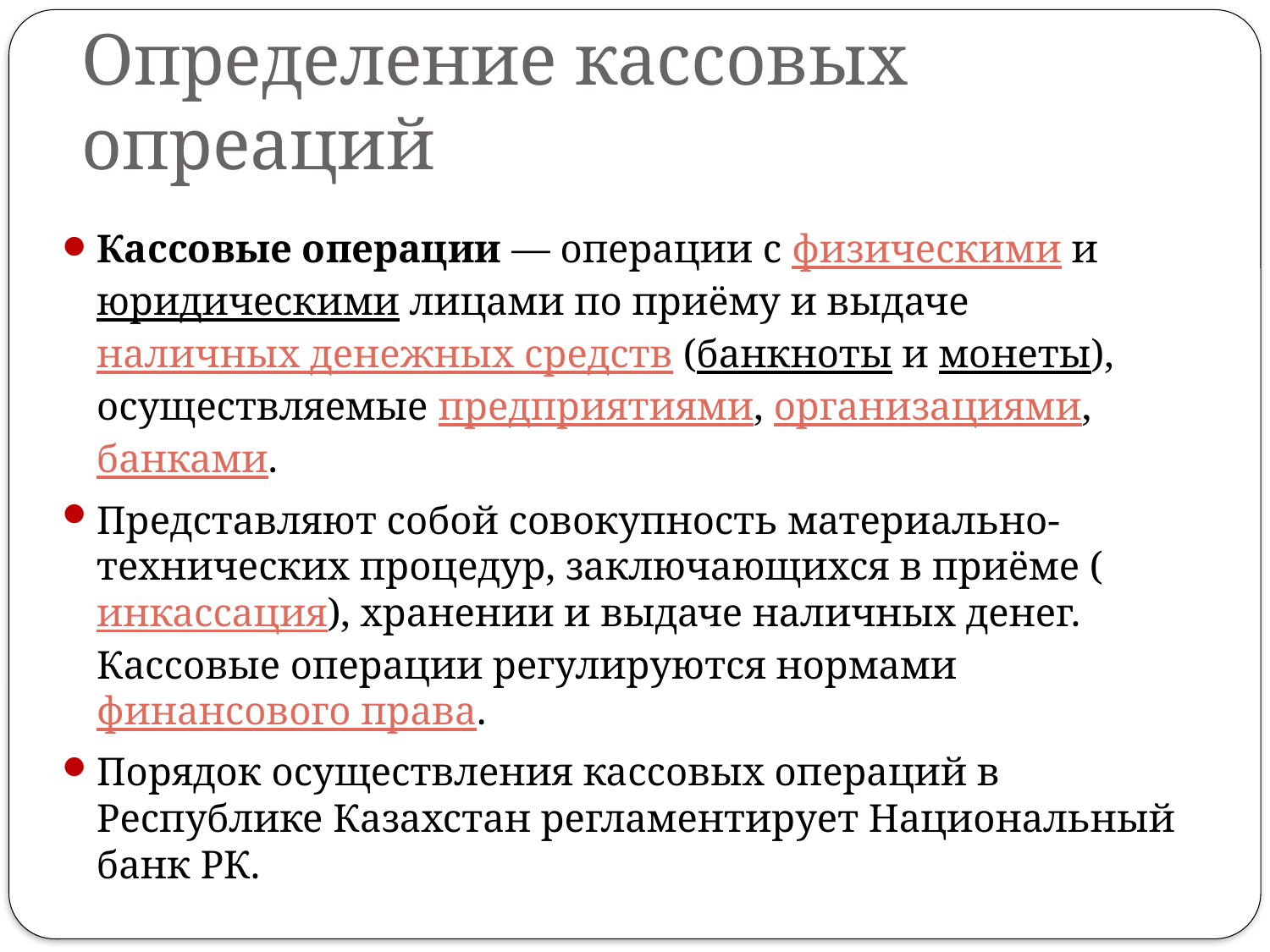

# Определение кассовых опреаций
Кассовые операции — операции с физическими и юридическими лицами по приёму и выдаче наличных денежных средств (банкноты и монеты), осуществляемые предприятиями, организациями, банками.
Представляют собой совокупность материально-технических процедур, заключающихся в приёме (инкассация), хранении и выдаче наличных денег. Кассовые операции регулируются нормами финансового права.
Порядок осуществления кассовых операций в Республике Казахстан регламентирует Национальный банк РК.